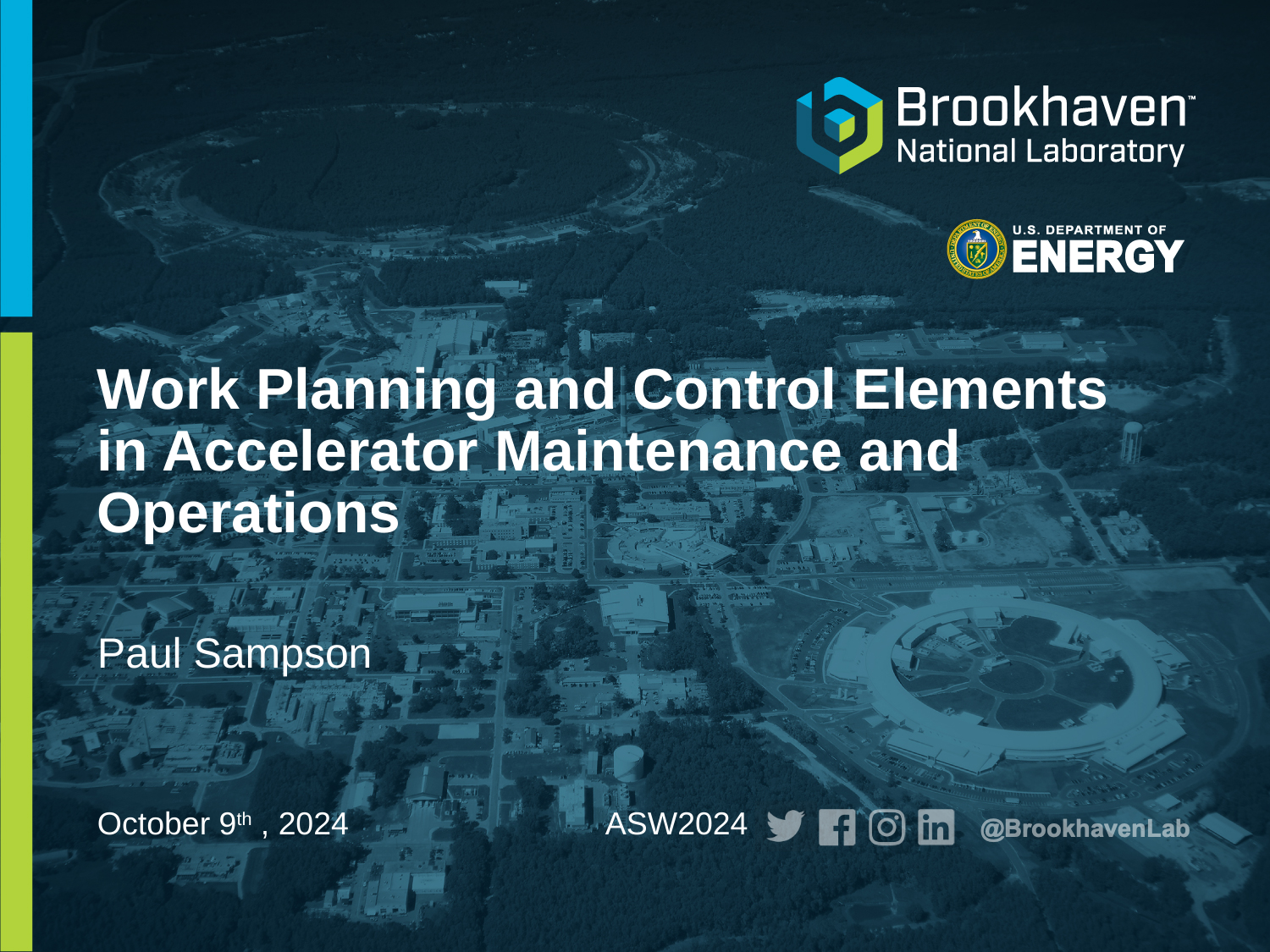

# Work Planning and Control Elements in Accelerator Maintenance and Operations
Paul Sampson
October 9th , 2024			ASW2024